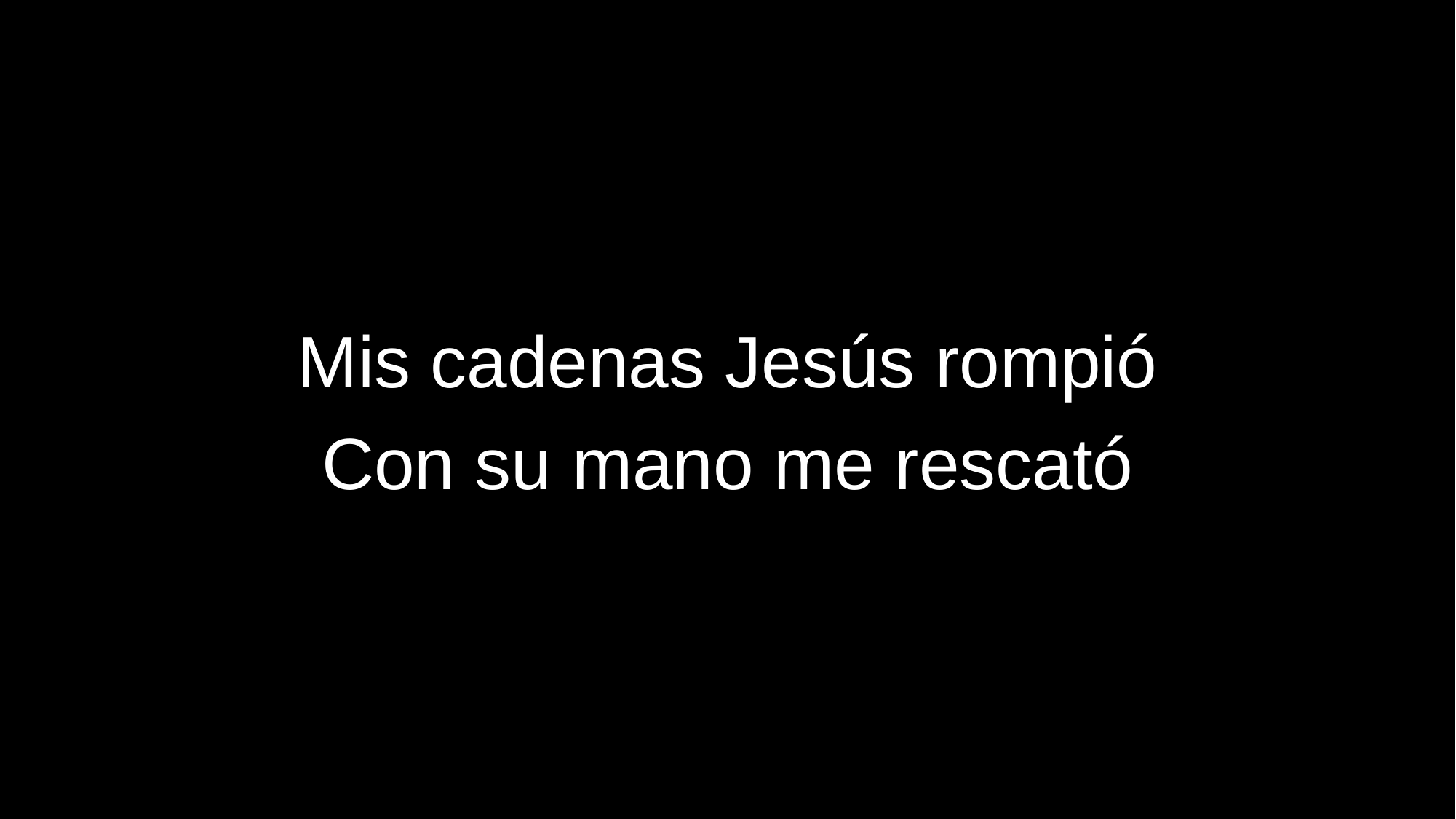

Mis cadenas Jesús rompió
Con su mano me rescató